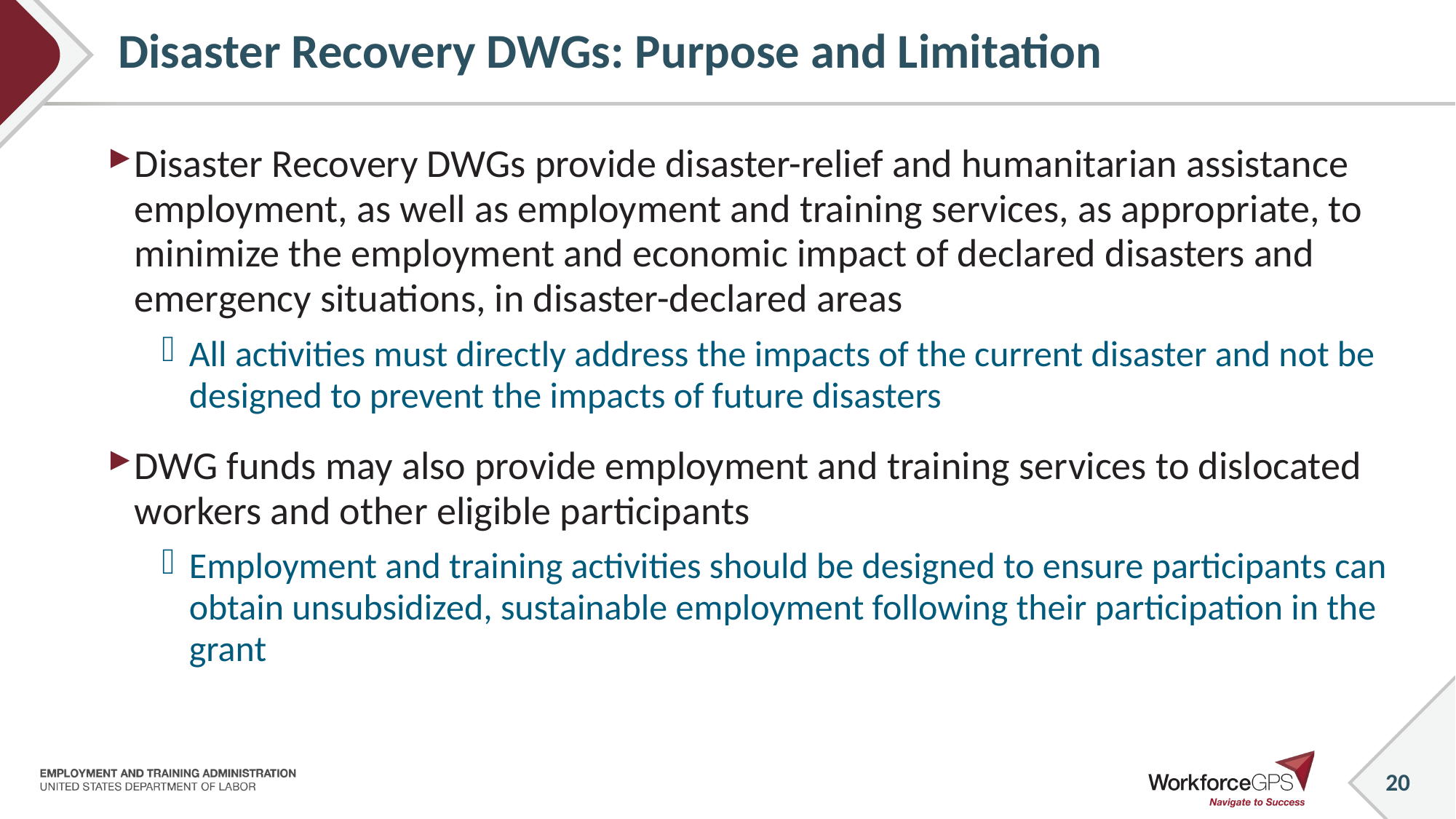

# Disaster Recovery DWGs: Purpose and Limitation
Disaster Recovery DWGs provide disaster-relief and humanitarian assistance employment, as well as employment and training services, as appropriate, to minimize the employment and economic impact of declared disasters and emergency situations, in disaster-declared areas
All activities must directly address the impacts of the current disaster and not be designed to prevent the impacts of future disasters
DWG funds may also provide employment and training services to dislocated workers and other eligible participants
Employment and training activities should be designed to ensure participants can obtain unsubsidized, sustainable employment following their participation in the grant

20